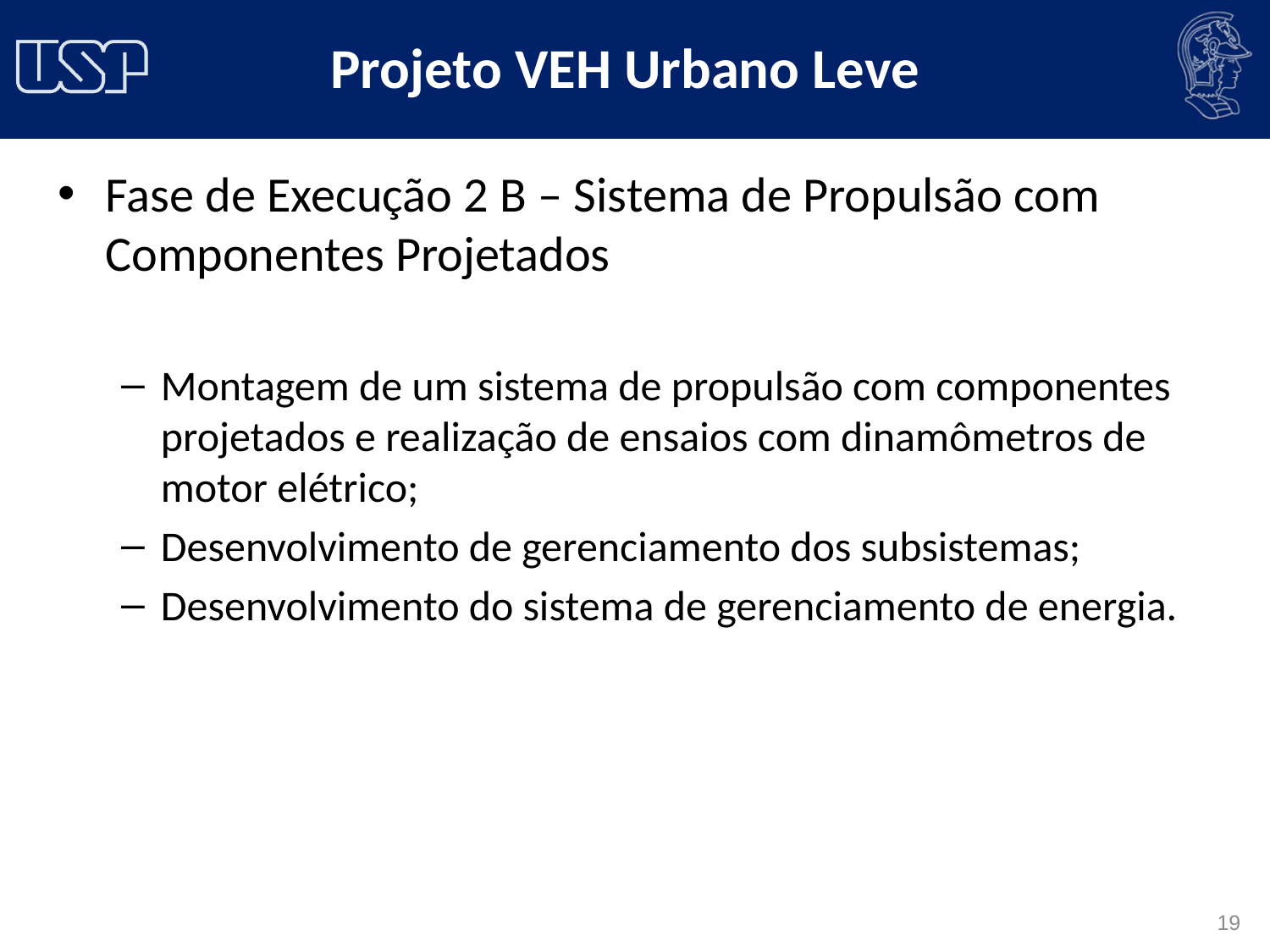

# Projeto VEH Urbano Leve
Fase de Execução 2 B – Sistema de Propulsão com Componentes Projetados

Montagem de um sistema de propulsão com componentes projetados e realização de ensaios com dinamômetros de motor elétrico;
Desenvolvimento de gerenciamento dos subsistemas;
Desenvolvimento do sistema de gerenciamento de energia.
19